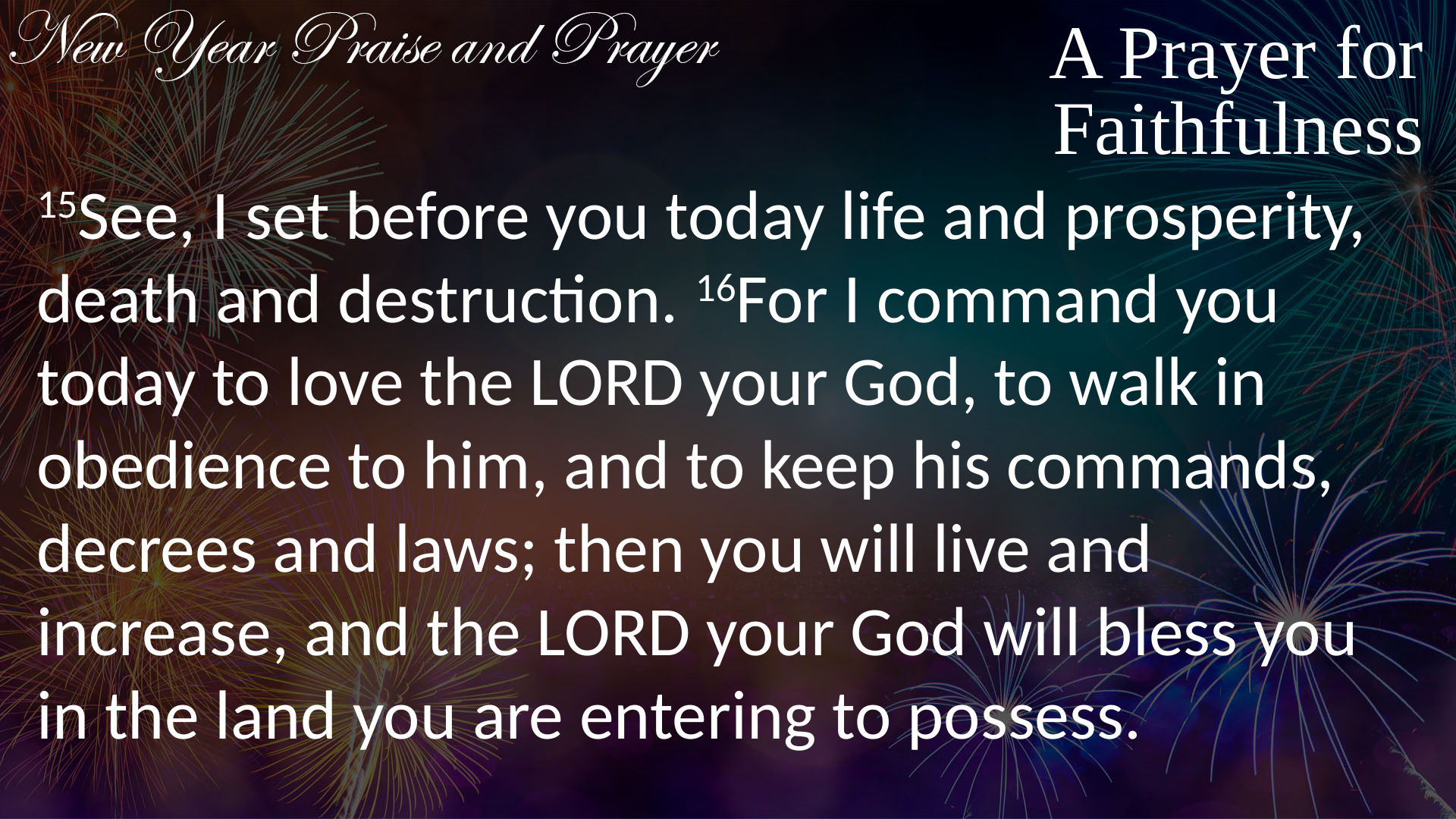

A Prayer for
Faithfulness
15See, I set before you today life and prosperity, death and destruction. 16For I command you today to love the LORD your God, to walk in obedience to him, and to keep his commands, decrees and laws; then you will live and increase, and the LORD your God will bless you in the land you are entering to possess.